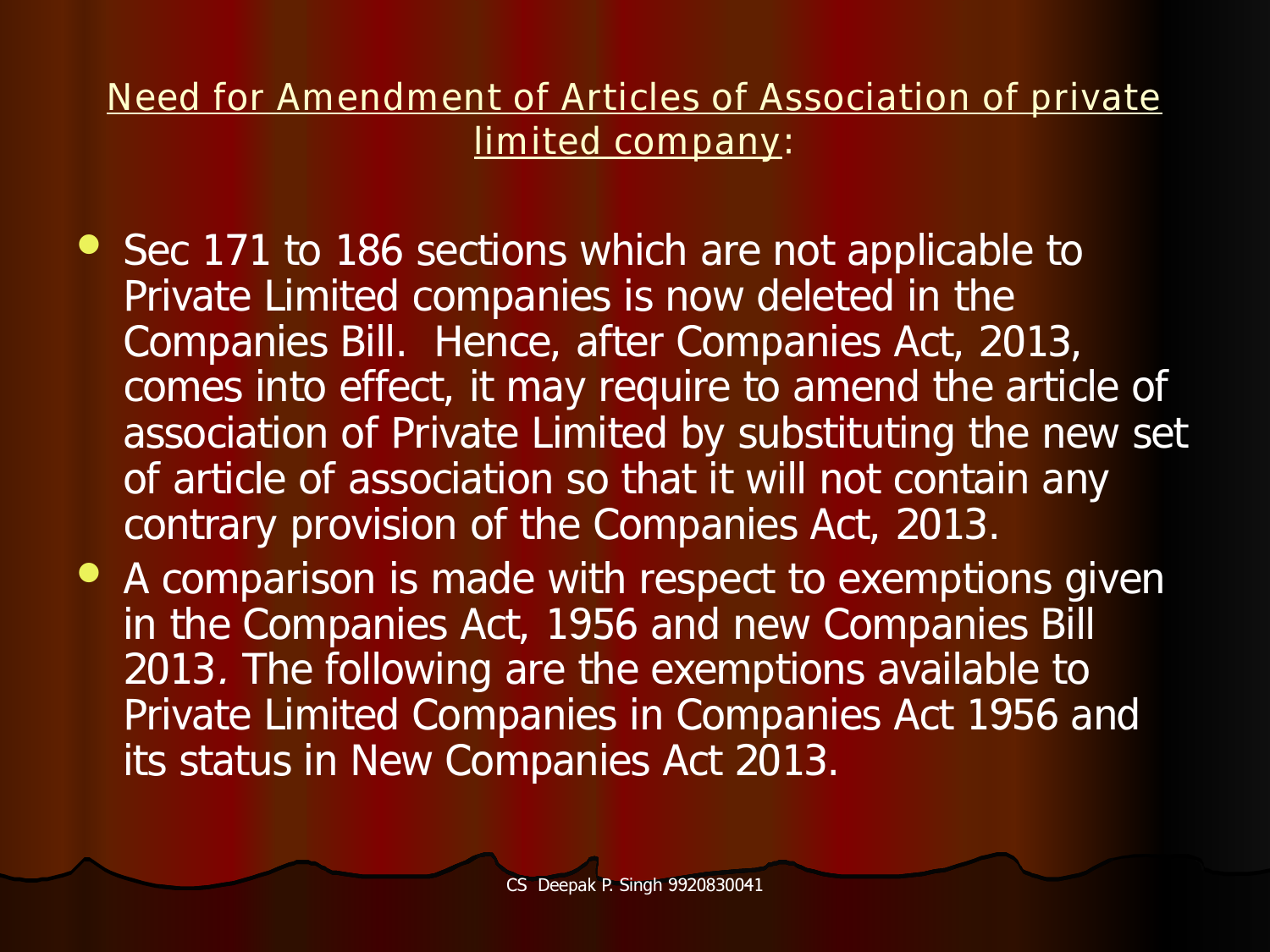

# Need for Amendment of Articles of Association of private limited company:
Sec 171 to 186 sections which are not applicable to Private Limited companies is now deleted in the Companies Bill.  Hence, after Companies Act, 2013, comes into effect, it may require to amend the article of association of Private Limited by substituting the new set of article of association so that it will not contain any contrary provision of the Companies Act, 2013.
A comparison is made with respect to exemptions given in the Companies Act, 1956 and new Companies Bill 2013. The following are the exemptions available to Private Limited Companies in Companies Act 1956 and its status in New Companies Act 2013.
CS  Deepak P. Singh 9920830041